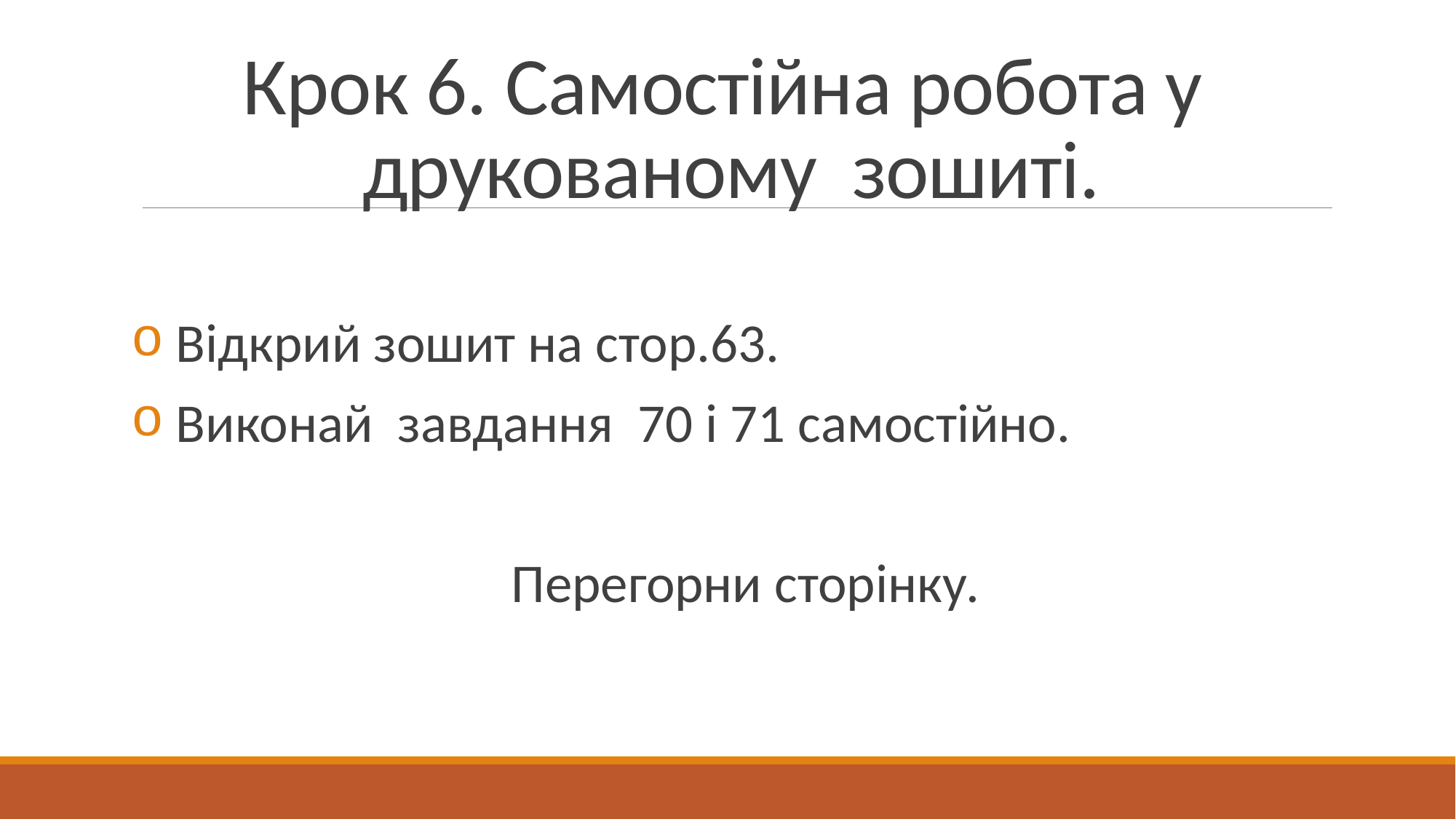

# Крок 6. Самостійна робота у  друкованому  зошиті.
 Відкрий зошит на стор.63.
 Виконай  завдання  70 і 71 самостійно.

Перегорни сторінку.